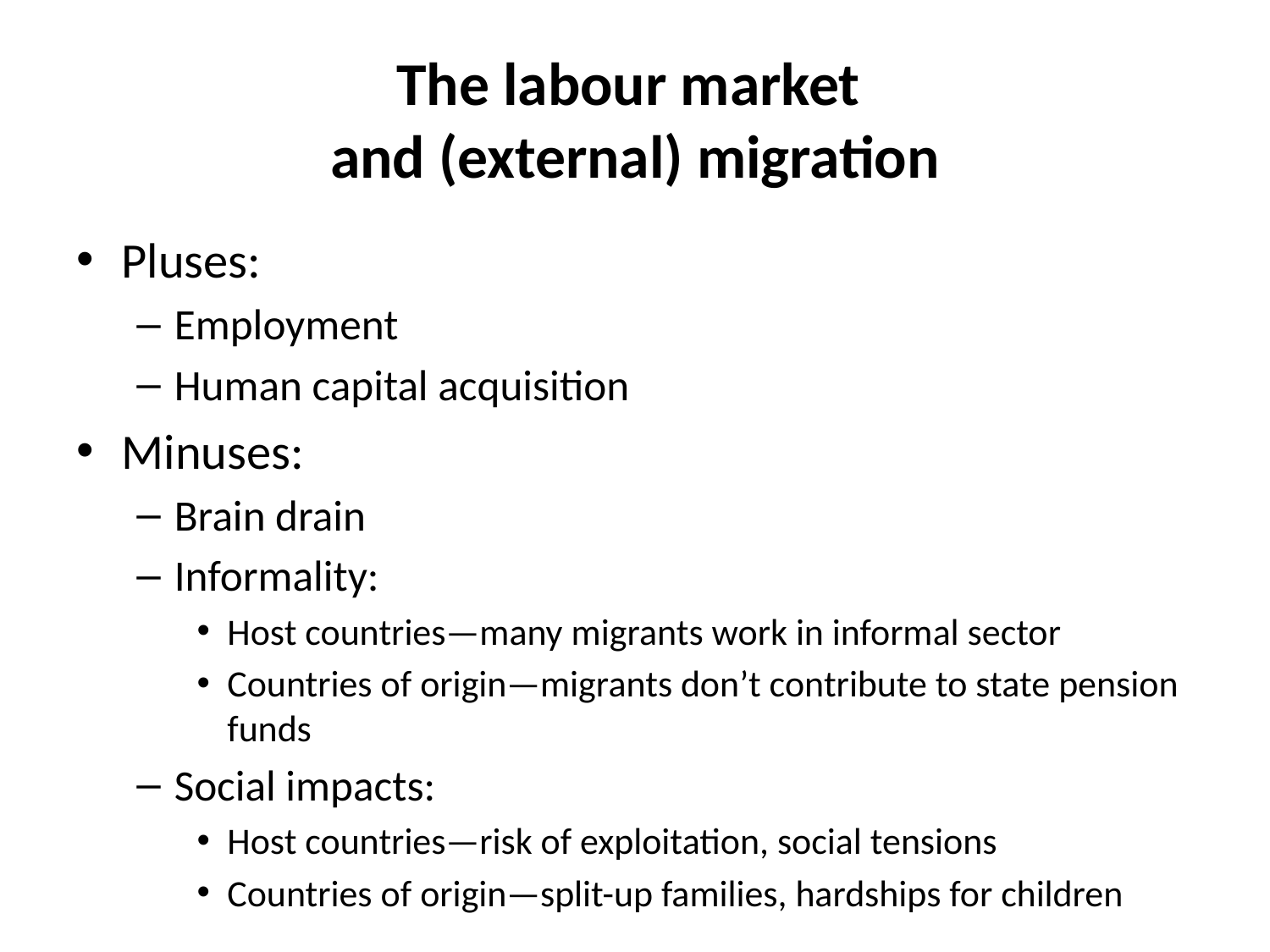

# The labour market and (external) migration
Pluses:
Employment
Human capital acquisition
Minuses:
Brain drain
Informality:
Host countries—many migrants work in informal sector
Countries of origin—migrants don’t contribute to state pension funds
Social impacts:
Host countries—risk of exploitation, social tensions
Countries of origin—split-up families, hardships for children